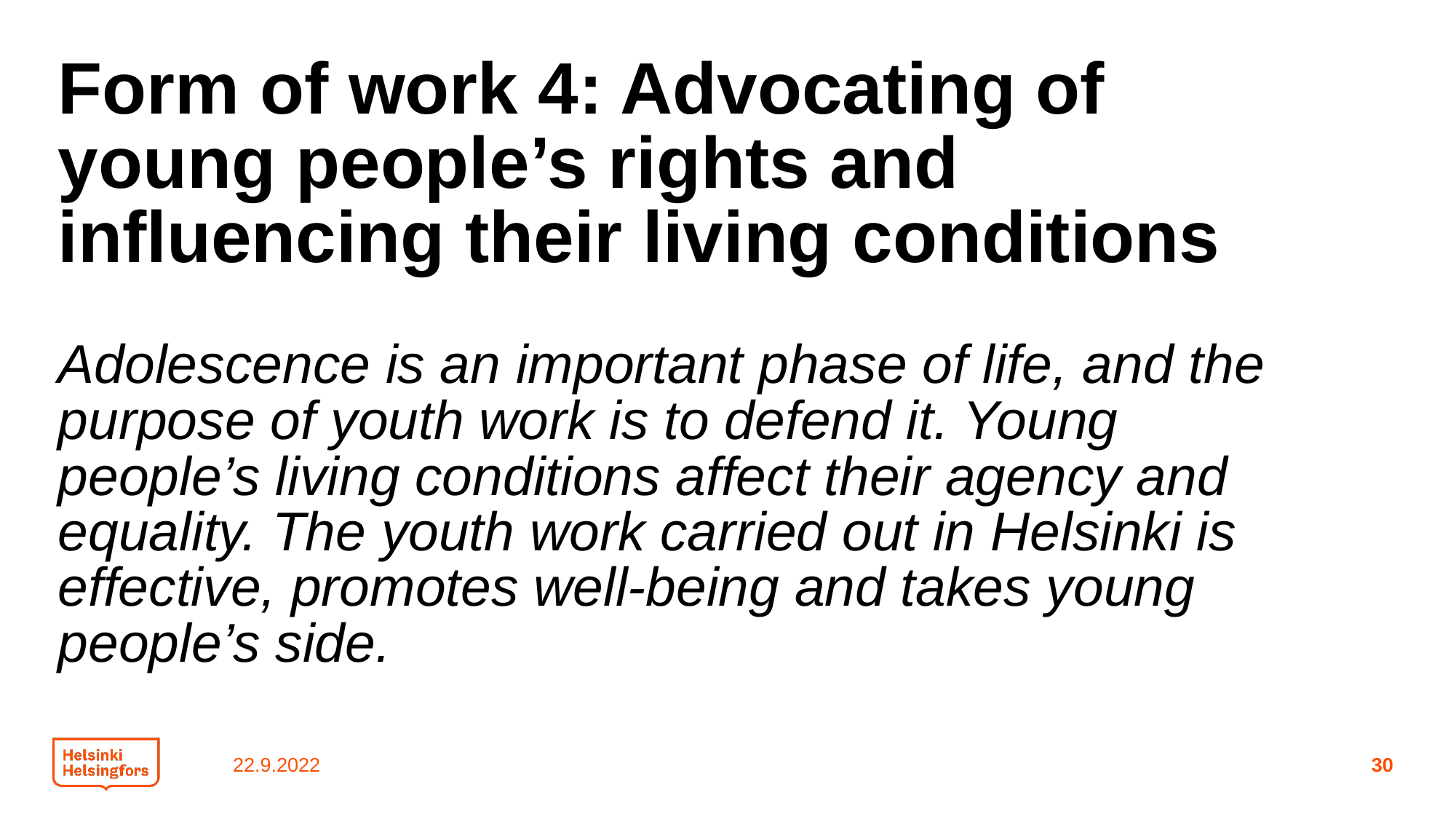

# Form of work 4: Advocating of young people’s rights and influencing their living conditions Adolescence is an important phase of life, and the purpose of youth work is to defend it. Young people’s living conditions affect their agency and equality. The youth work carried out in Helsinki is effective, promotes well-being and takes young people’s side.
22.9.2022

30